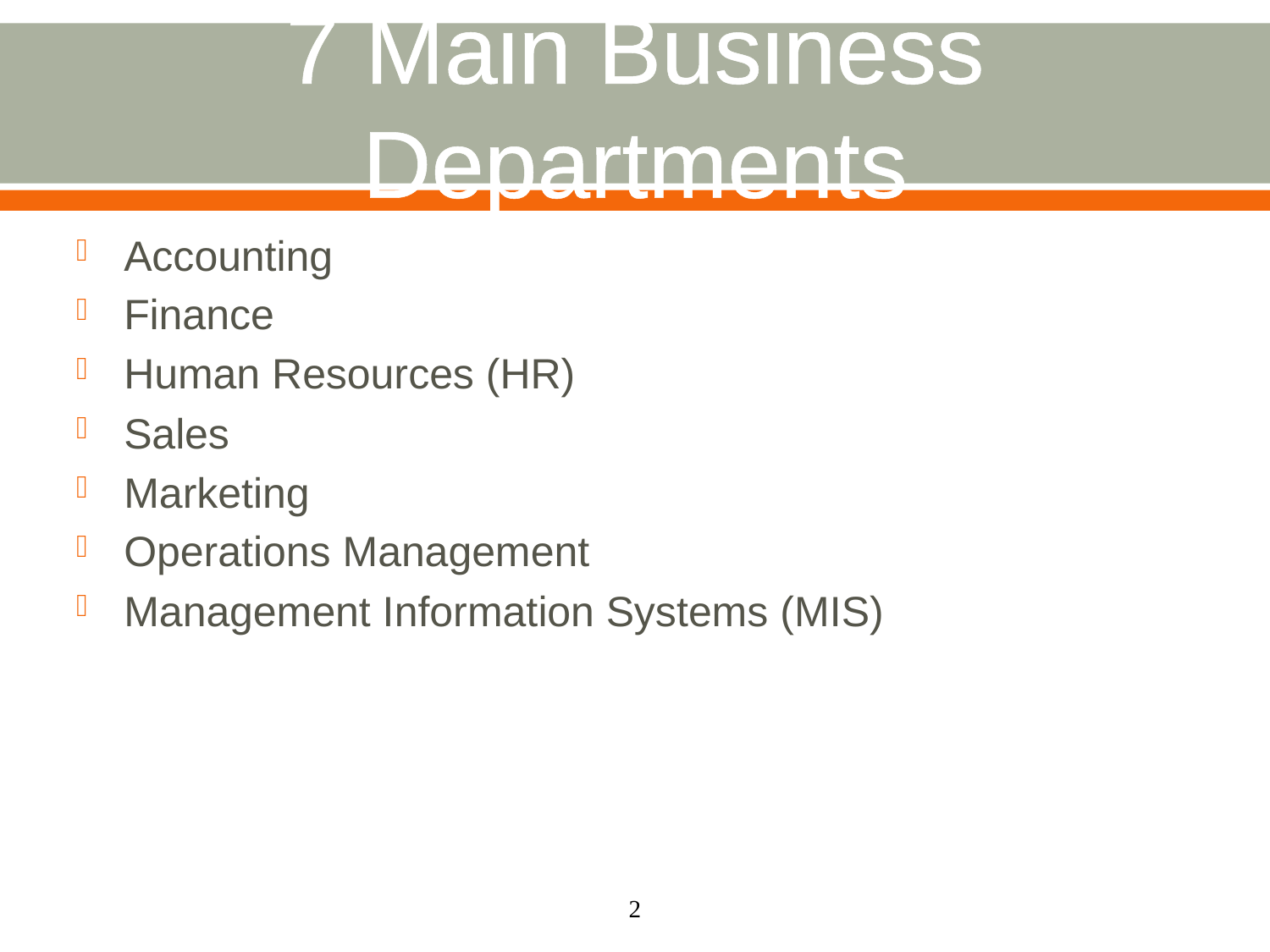

# 7 Main Business Departments
Accounting
Finance
Human Resources (HR)
Sales
Marketing
Operations Management
Management Information Systems (MIS)
2